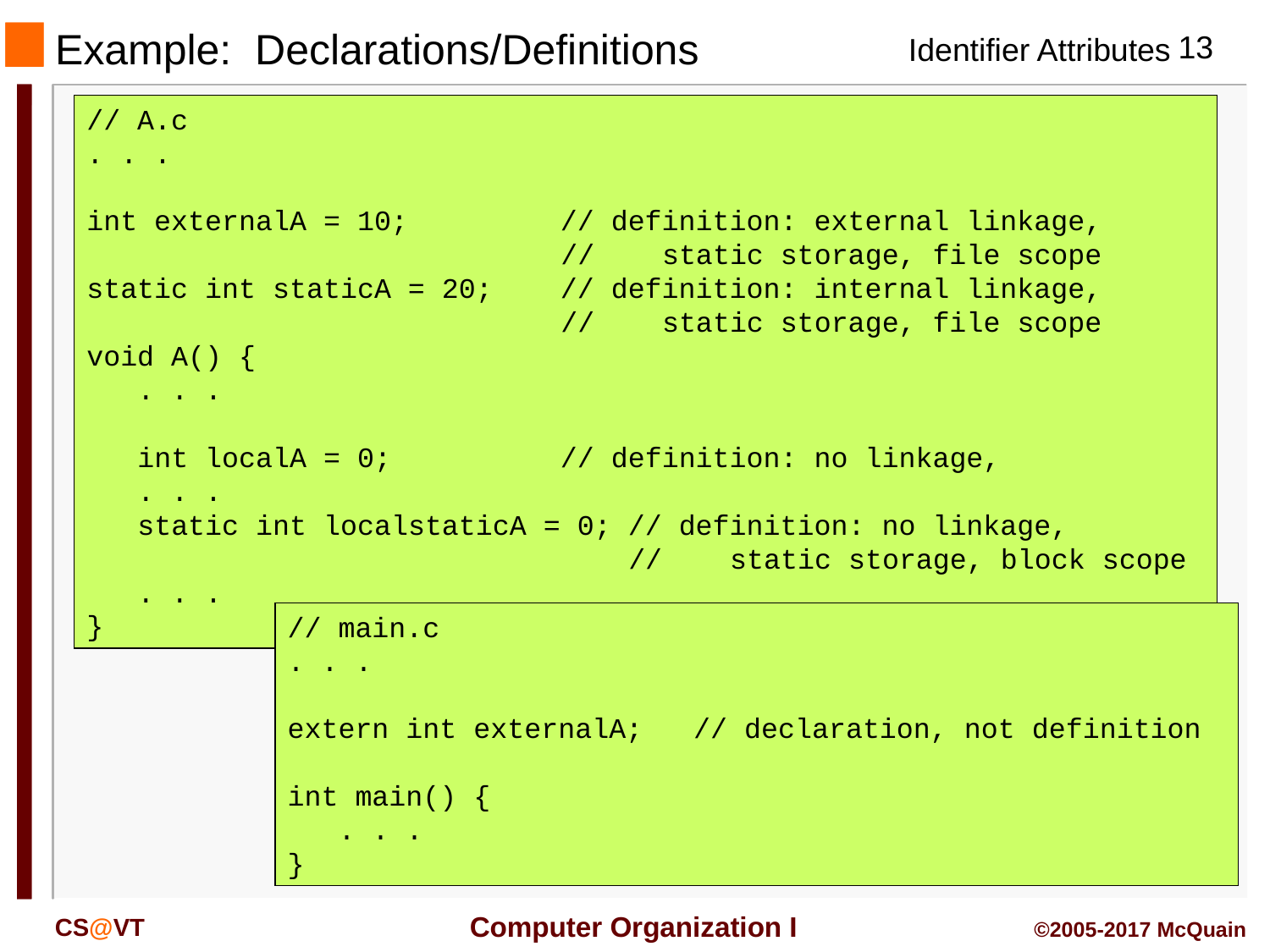

Example:  Declarations/Definitions
// A.c
. . .

int externalA = 10;         // definition: external linkage,
                            //    static storage, file scope
static int staticA = 20;    // definition: internal linkage,
                            //    static storage, file scope
void A() {
   . . .

   int localA = 0;          // definition: no linkage,
   . . .
   static int localstaticA = 0; // definition: no linkage,
                                //    static storage, block scope
   . . .
}
// main.c
. . .

extern int externalA;   // declaration, not definition

int main() {
   . . .
}